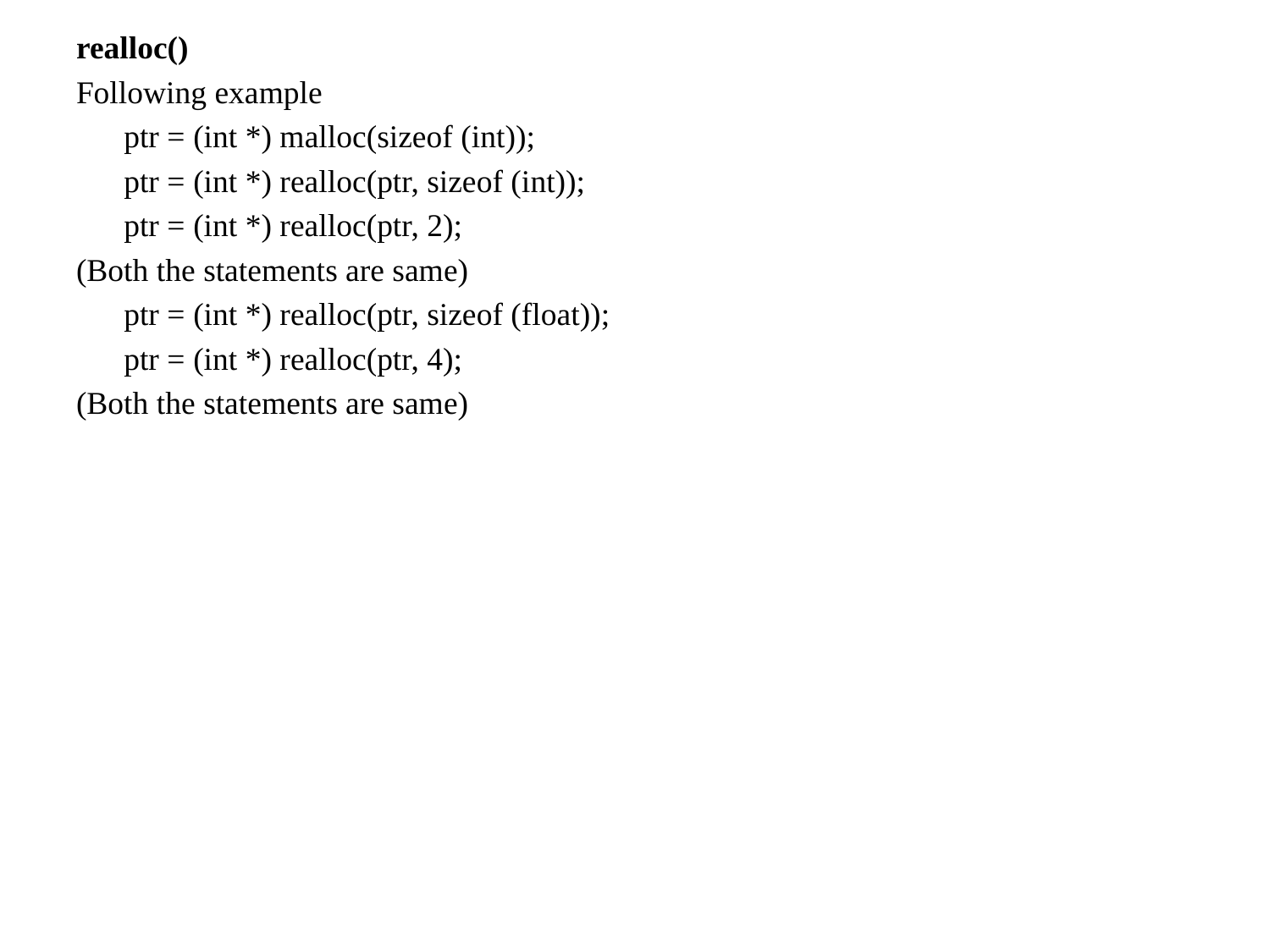

realloc()
Following example
	ptr = (int *) malloc(sizeof (int));
	ptr = (int *) realloc(ptr, sizeof (int));
	ptr = (int *) realloc(ptr, 2);
(Both the statements are same)
	ptr = (int *) realloc(ptr, sizeof (float));
	ptr = (int *) realloc(ptr, 4);
(Both the statements are same)